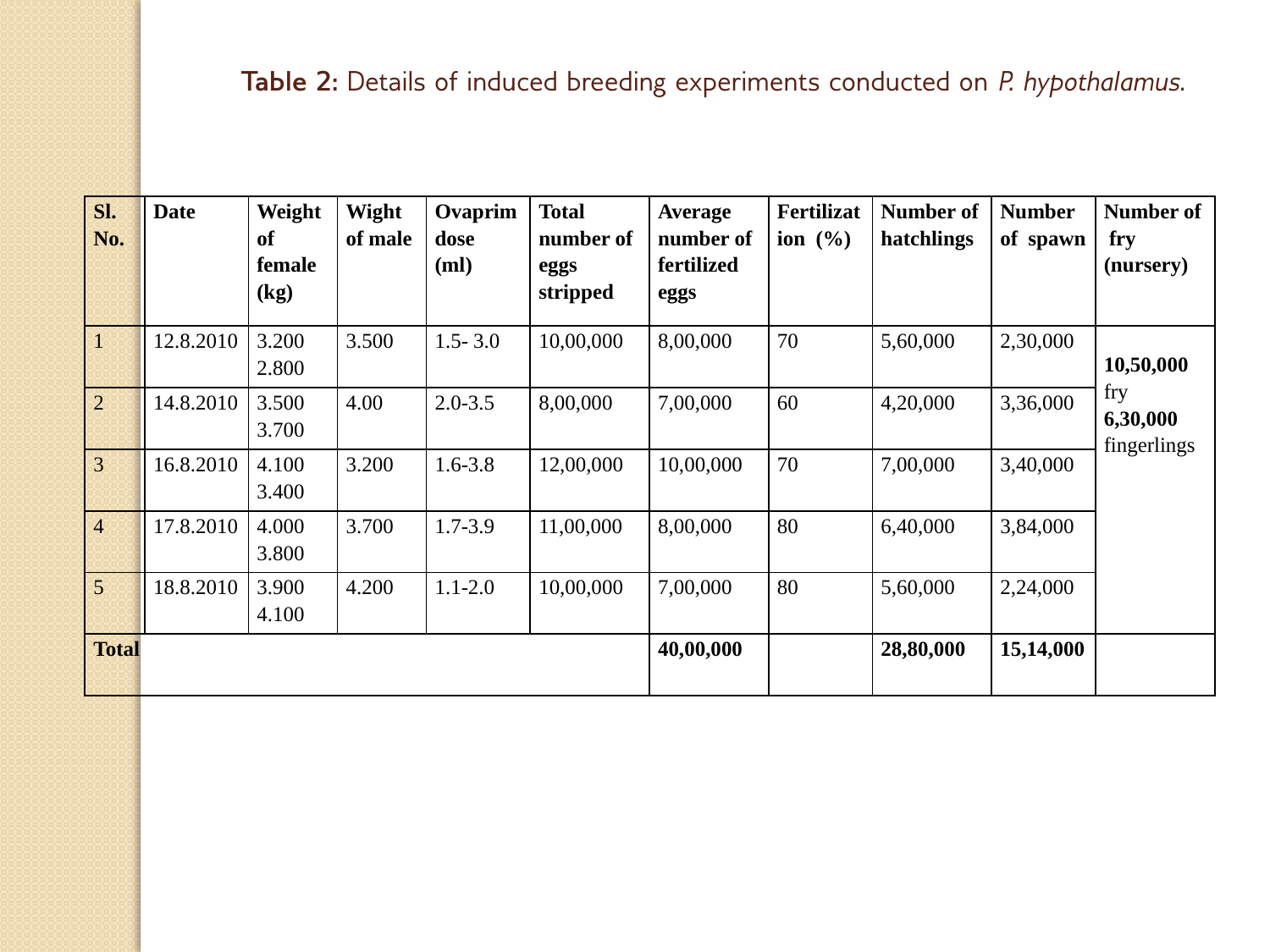

Table 2: Details of induced breeding experiments conducted on P. hypothalamus.
| Sl. No. | Date | Weight of female (kg) | Wight of male | Ovaprim dose (ml) | Total number of eggs stripped | Average number of fertilized eggs | Fertilization (%) | Number of hatchlings | Number of spawn | Number of fry (nursery) |
| --- | --- | --- | --- | --- | --- | --- | --- | --- | --- | --- |
| 1 | 12.8.2010 | 3.200 2.800 | 3.500 | 1.5- 3.0 | 10,00,000 | 8,00,000 | 70 | 5,60,000 | 2,30,000 | 10,50,000 fry 6,30,000 fingerlings |
| 2 | 14.8.2010 | 3.500 3.700 | 4.00 | 2.0-3.5 | 8,00,000 | 7,00,000 | 60 | 4,20,000 | 3,36,000 |  |
| 3 | 16.8.2010 | 4.100 3.400 | 3.200 | 1.6-3.8 | 12,00,000 | 10,00,000 | 70 | 7,00,000 | 3,40,000 |  |
| 4 | 17.8.2010 | 4.000 3.800 | 3.700 | 1.7-3.9 | 11,00,000 | 8,00,000 | 80 | 6,40,000 | 3,84,000 |  |
| 5 | 18.8.2010 | 3.900 4.100 | 4.200 | 1.1-2.0 | 10,00,000 | 7,00,000 | 80 | 5,60,000 | 2,24,000 |  |
| Total |  |  |  |  |  | 40,00,000 |  | 28,80,000 | 15,14,000 |  |